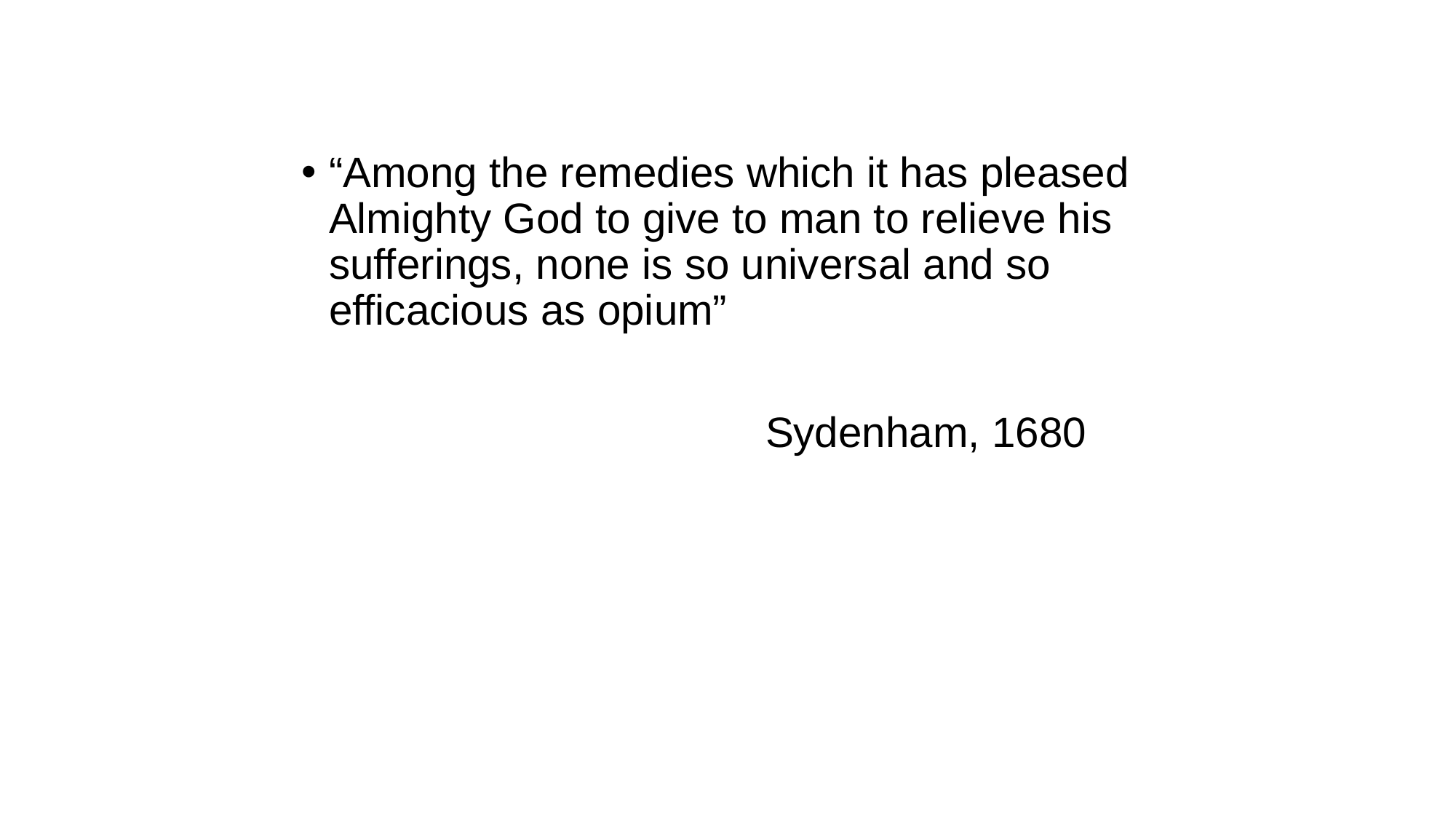

“Among the remedies which it has pleased Almighty God to give to man to relieve his sufferings, none is so universal and so efficacious as opium”

					Sydenham, 1680